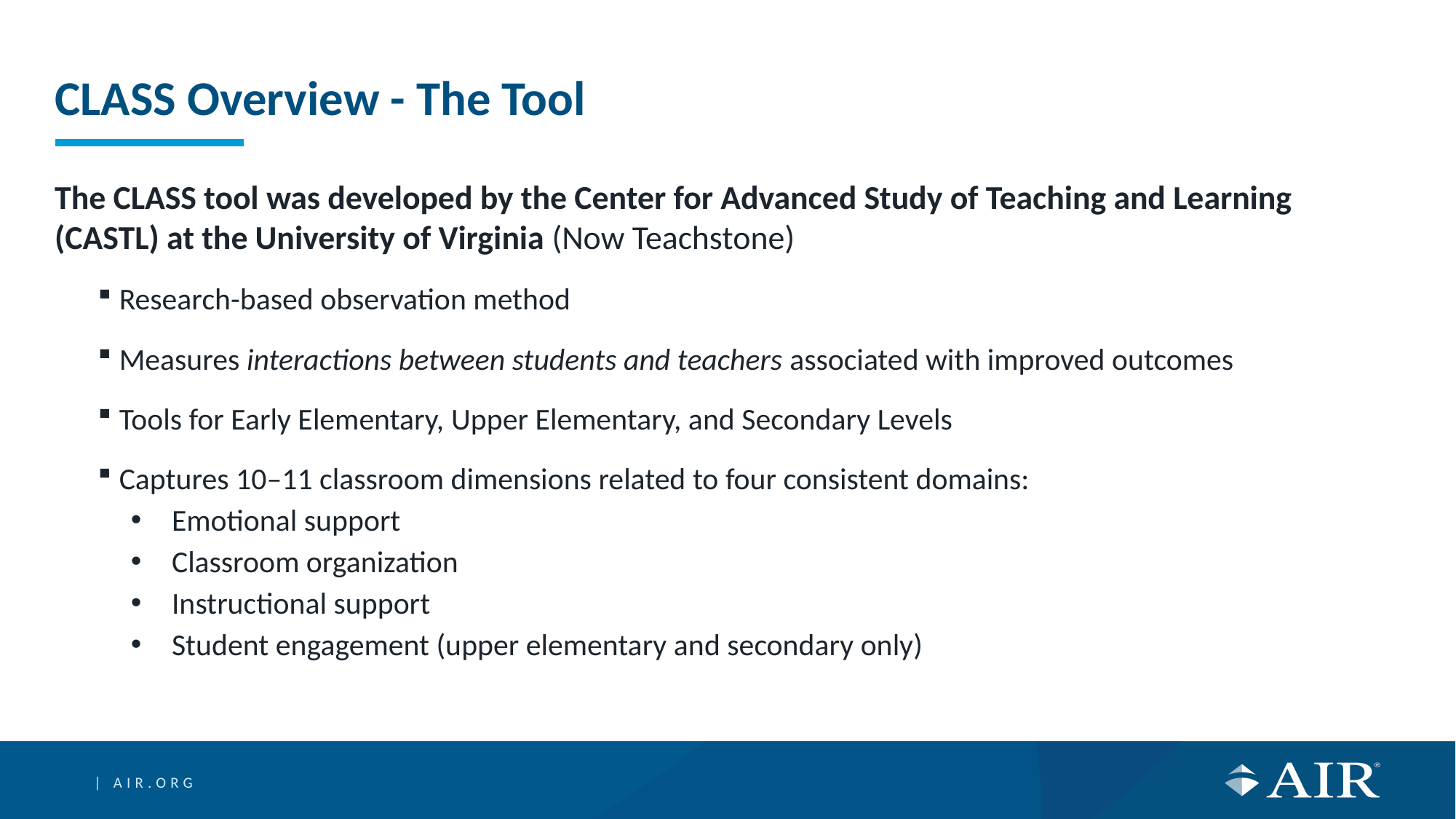

# CLASS Overview - The Tool
The CLASS tool was developed by the Center for Advanced Study of Teaching and Learning (CASTL) at the University of Virginia (Now Teachstone)
Research-based observation method
Measures interactions between students and teachers associated with improved outcomes
Tools for Early Elementary, Upper Elementary, and Secondary Levels
Captures 10–11 classroom dimensions related to four consistent domains:
Emotional support
Classroom organization
Instructional support
Student engagement (upper elementary and secondary only)